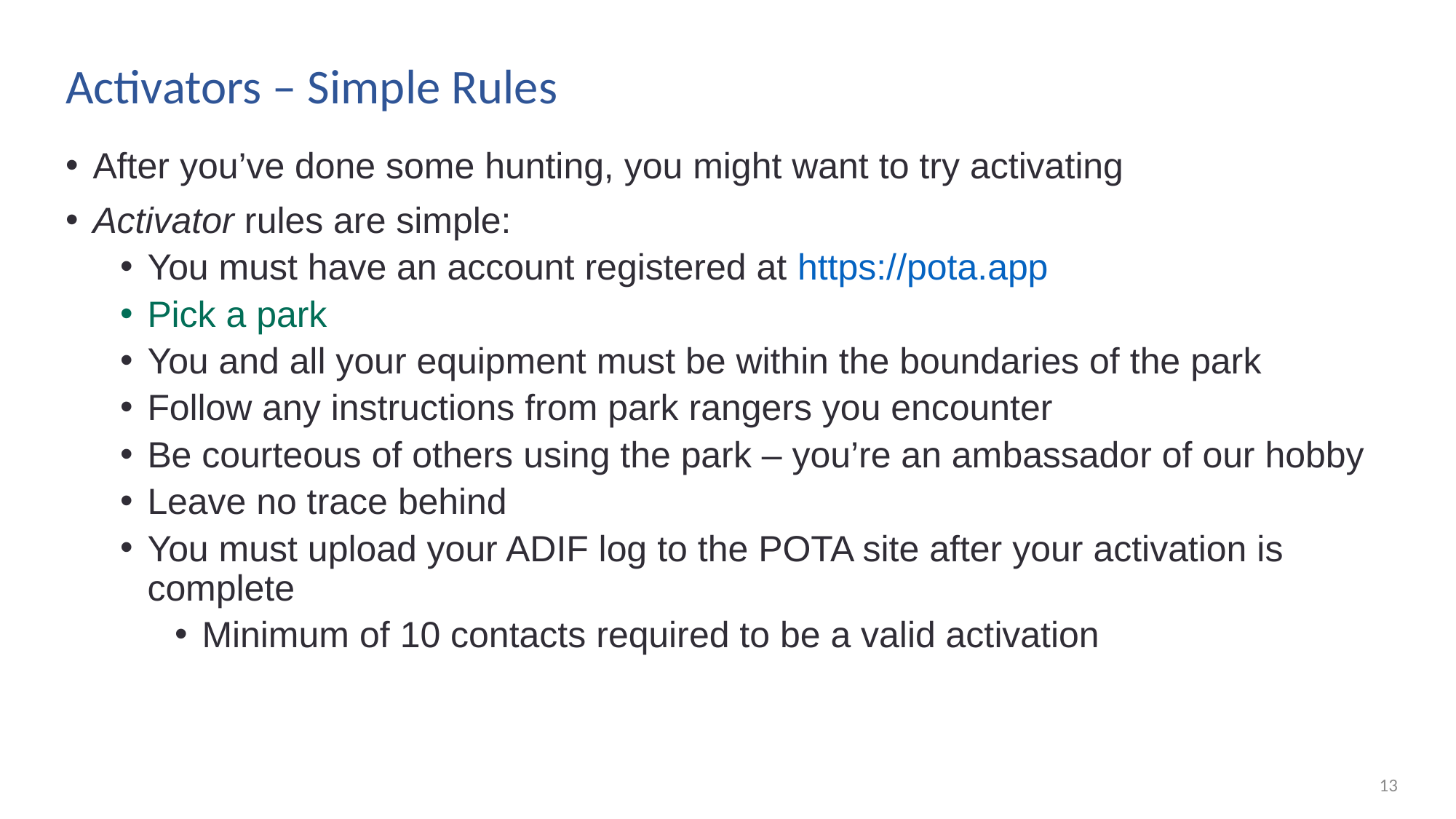

# Activators – Simple Rules
After you’ve done some hunting, you might want to try activating
Activator rules are simple:
You must have an account registered at https://pota.app
Pick a park
You and all your equipment must be within the boundaries of the park
Follow any instructions from park rangers you encounter
Be courteous of others using the park – you’re an ambassador of our hobby
Leave no trace behind
You must upload your ADIF log to the POTA site after your activation is complete
Minimum of 10 contacts required to be a valid activation

13